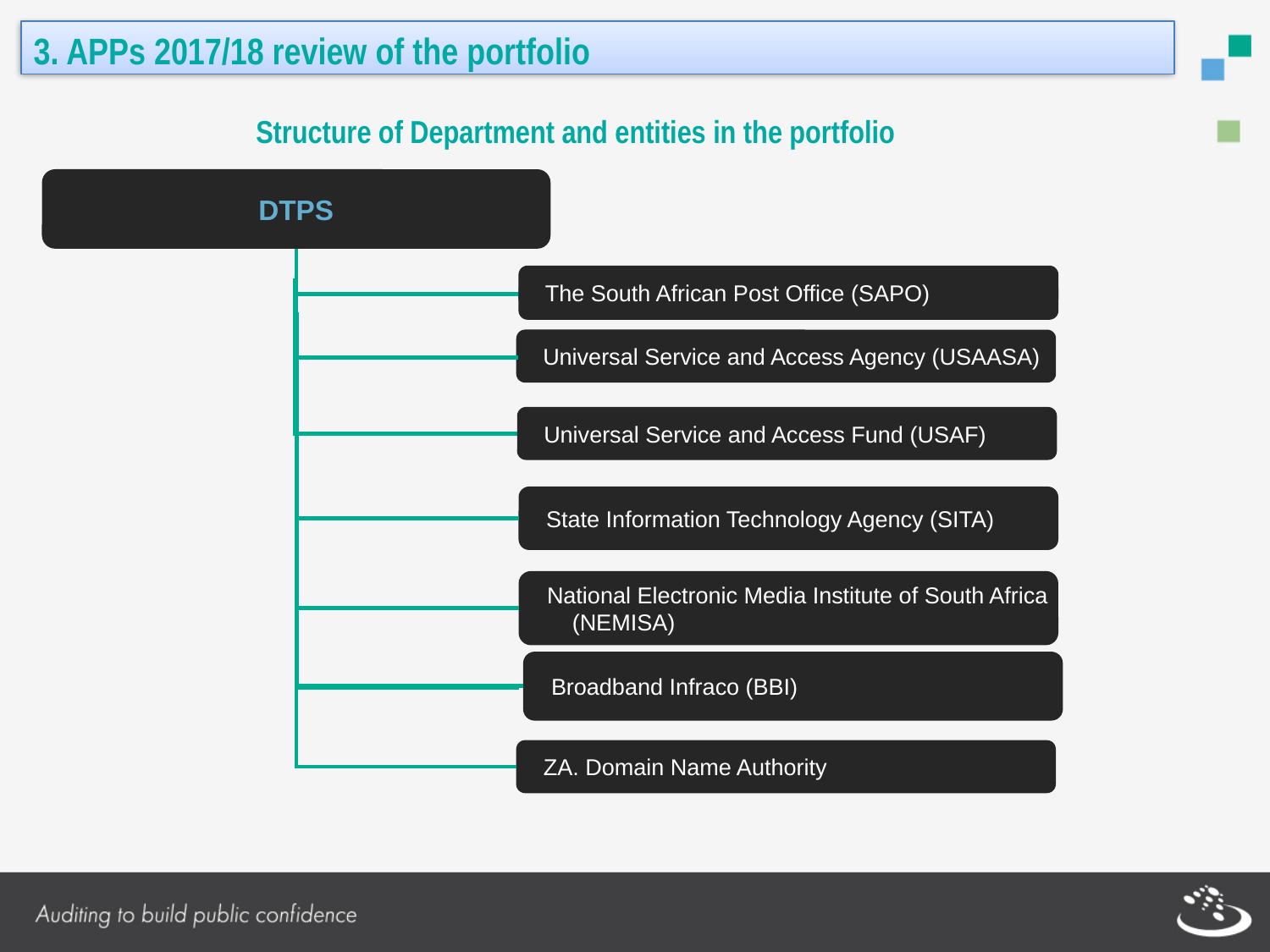

3. APPs 2017/18 review of the portfolio
Structure of Department and entities in the portfolio
DTPS
The South African Post Office (SAPO)

Universal Service and Access Agency (USAASA)
Universal Service and Access Fund (USAF)

State Information Technology Agency (SITA)

National Electronic Media Institute of South Africa (NEMISA)
Broadband Infraco (BBI)
ZA. Domain Name Authority